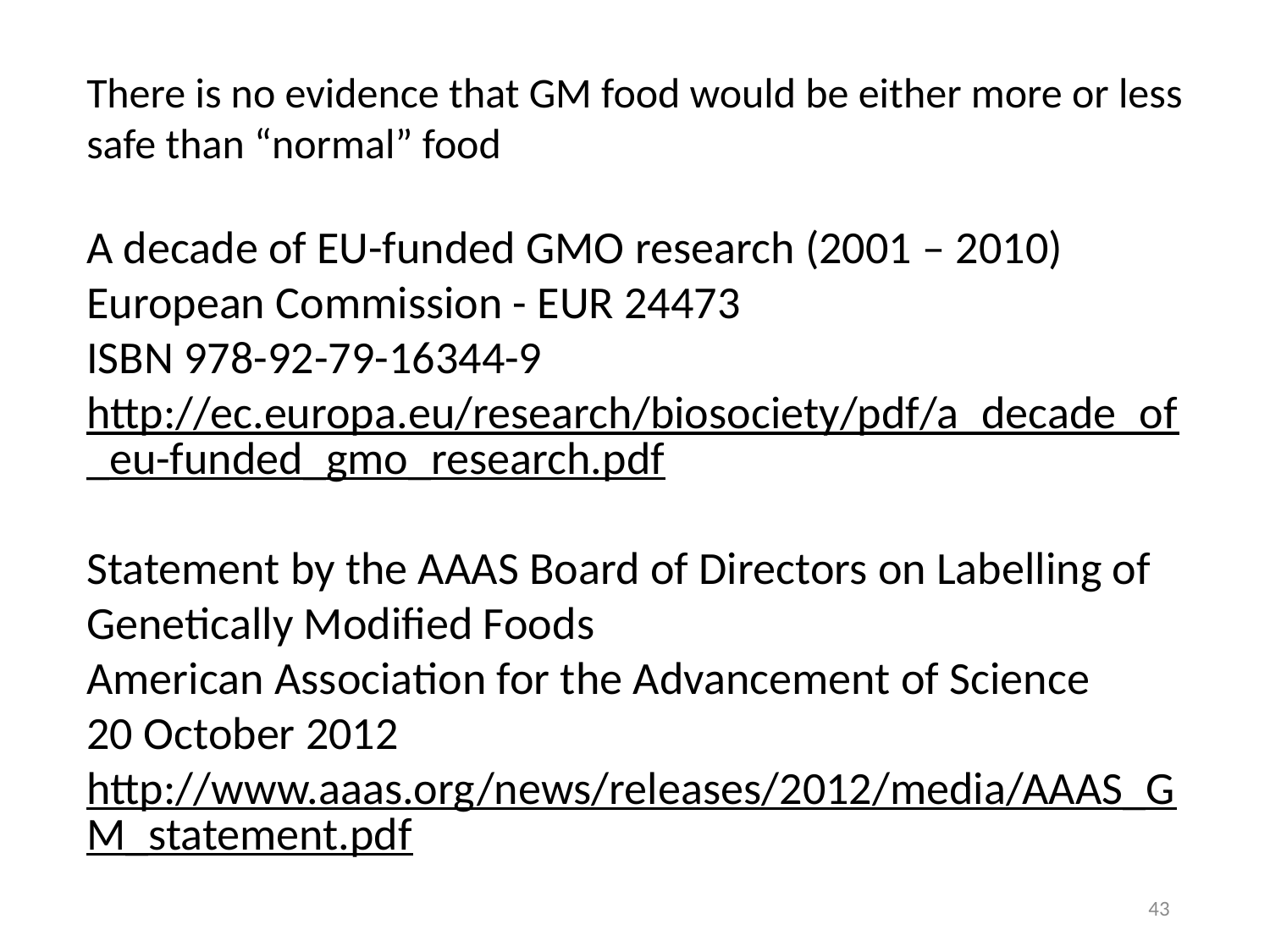

There is no evidence that GM food would be either more or less safe than “normal” food

A decade of EU-funded GMO research (2001 – 2010)
European Commission - EUR 24473
ISBN 978-92-79-16344-9
http://ec.europa.eu/research/biosociety/pdf/a_decade_of_eu-funded_gmo_research.pdf

Statement by the AAAS Board of Directors on Labelling of Genetically Modified Foods
American Association for the Advancement of Science
20 October 2012
http://www.aaas.org/news/releases/2012/media/AAAS_GM_statement.pdf

43